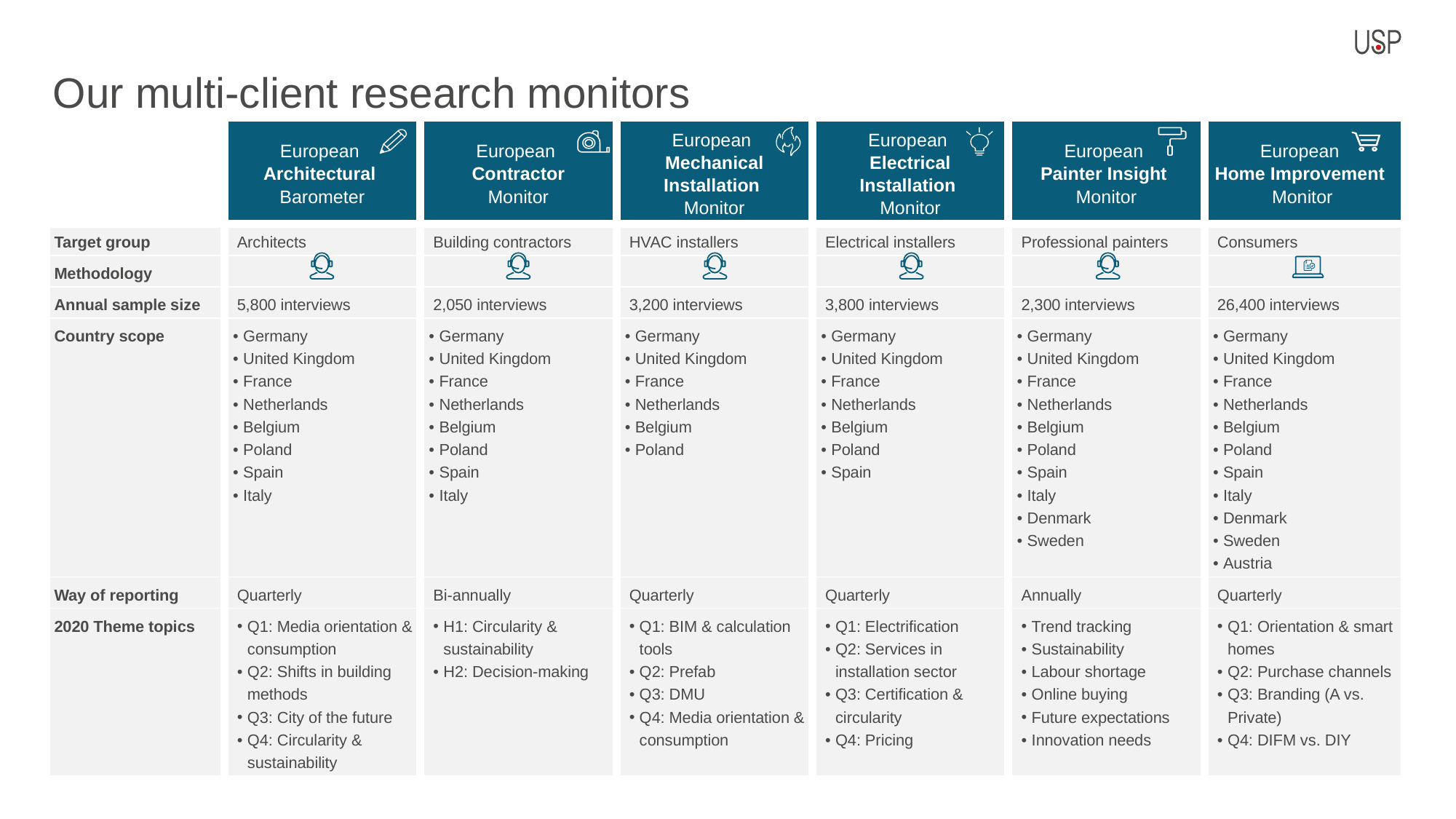

Our multi-client research monitors
|  | European Architectural Barometer | European Contractor Monitor | European Mechanical Installation Monitor | European Electrical Installation Monitor | European Painter Insight Monitor | European Home Improvement Monitor |
| --- | --- | --- | --- | --- | --- | --- |
| Target group | Architects | Building contractors | HVAC installers | Electrical installers | Professional painters | Consumers |
| Methodology |  |  |  |  |  |  |
| Annual sample size | 5,800 interviews | 2,050 interviews | 3,200 interviews | 3,800 interviews | 2,300 interviews | 26,400 interviews |
| Country scope | Germany United Kingdom France Netherlands Belgium Poland Spain Italy | Germany United Kingdom France Netherlands Belgium Poland Spain Italy | Germany United Kingdom France Netherlands Belgium Poland | Germany United Kingdom France Netherlands Belgium Poland Spain | Germany United Kingdom France Netherlands Belgium Poland Spain Italy Denmark Sweden | Germany United Kingdom France Netherlands Belgium Poland Spain Italy Denmark Sweden Austria |
| Way of reporting | Quarterly | Bi-annually | Quarterly | Quarterly | Annually | Quarterly |
| 2020 Theme topics | Q1: Media orientation & consumption Q2: Shifts in building methods Q3: City of the future Q4: Circularity & sustainability | H1: Circularity & sustainability H2: Decision-making | Q1: BIM & calculation tools Q2: Prefab Q3: DMU Q4: Media orientation & consumption | Q1: Electrification Q2: Services in installation sector Q3: Certification & circularity Q4: Pricing | Trend tracking Sustainability Labour shortage Online buying Future expectations Innovation needs | Q1: Orientation & smart homes Q2: Purchase channels Q3: Branding (A vs. Private) Q4: DIFM vs. DIY |